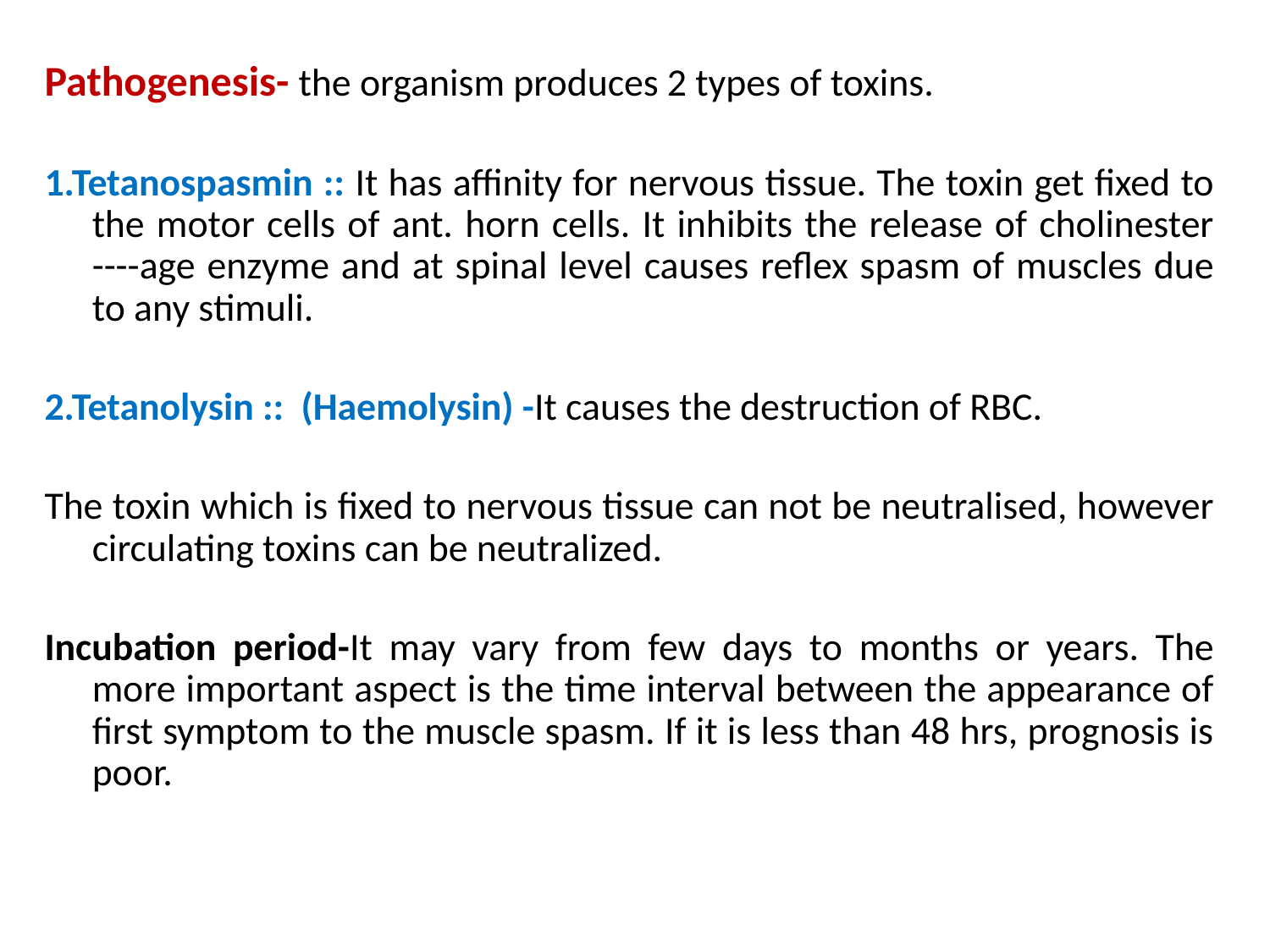

Pathogenesis- the organism produces 2 types of toxins.

1.Tetanospasmin :: It has affinity for nervous tissue. The toxin get fixed to the motor cells of ant. horn cells. It inhibits the release of cholinester ----age enzyme and at spinal level causes reflex spasm of muscles due to any stimuli.

2.Tetanolysin ::  (Haemolysin) -It causes the destruction of RBC.

The toxin which is fixed to nervous tissue can not be neutralised, however circulating toxins can be neutralized.

Incubation period-It may vary from few days to months or years. The more important aspect is the time interval between the appearance of first symptom to the muscle spasm. If it is less than 48 hrs, prognosis is poor.